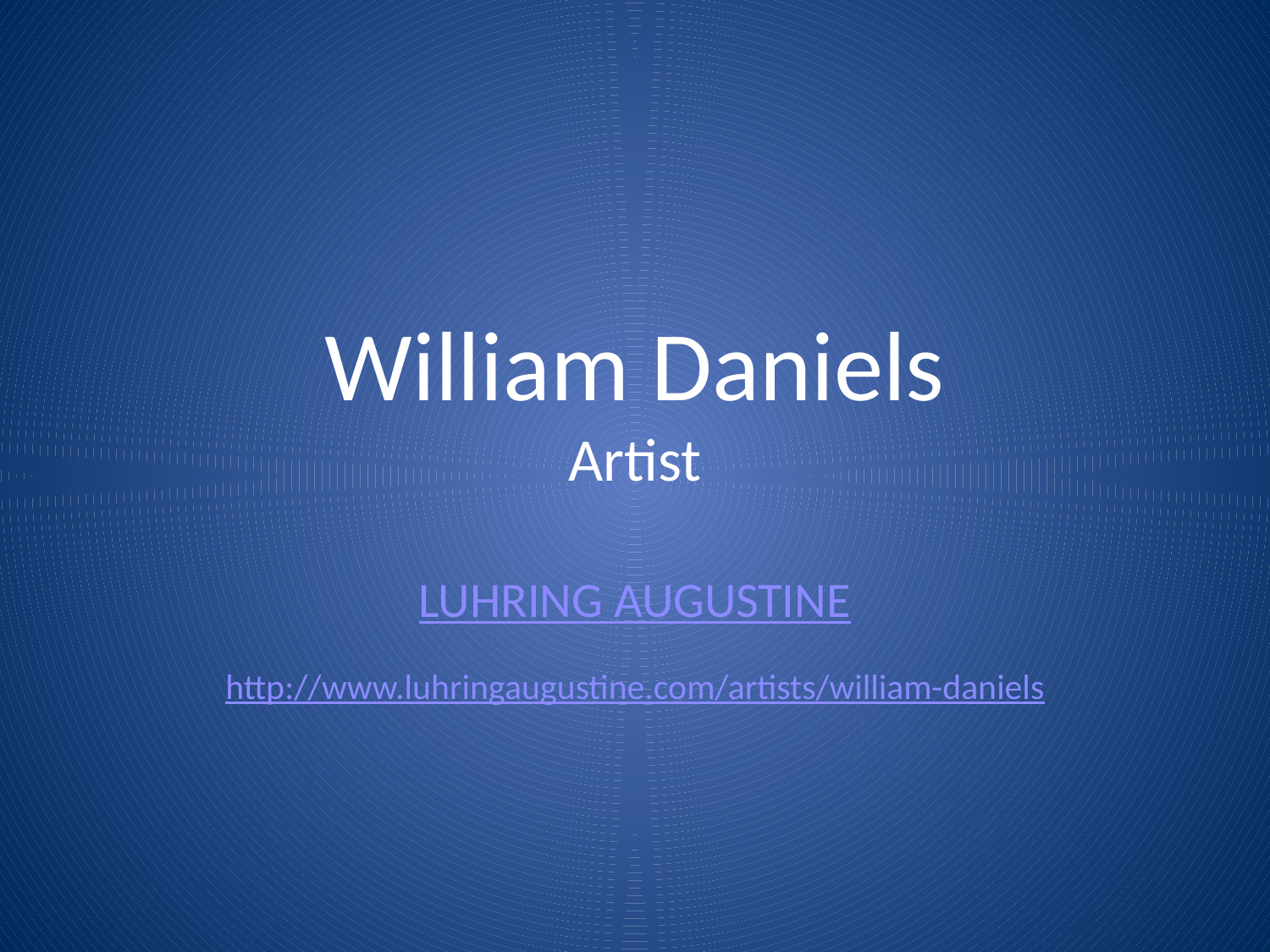

# William Daniels Artist

LUHRING AUGUSTINE

http://www.luhringaugustine.com/artists/william-daniels